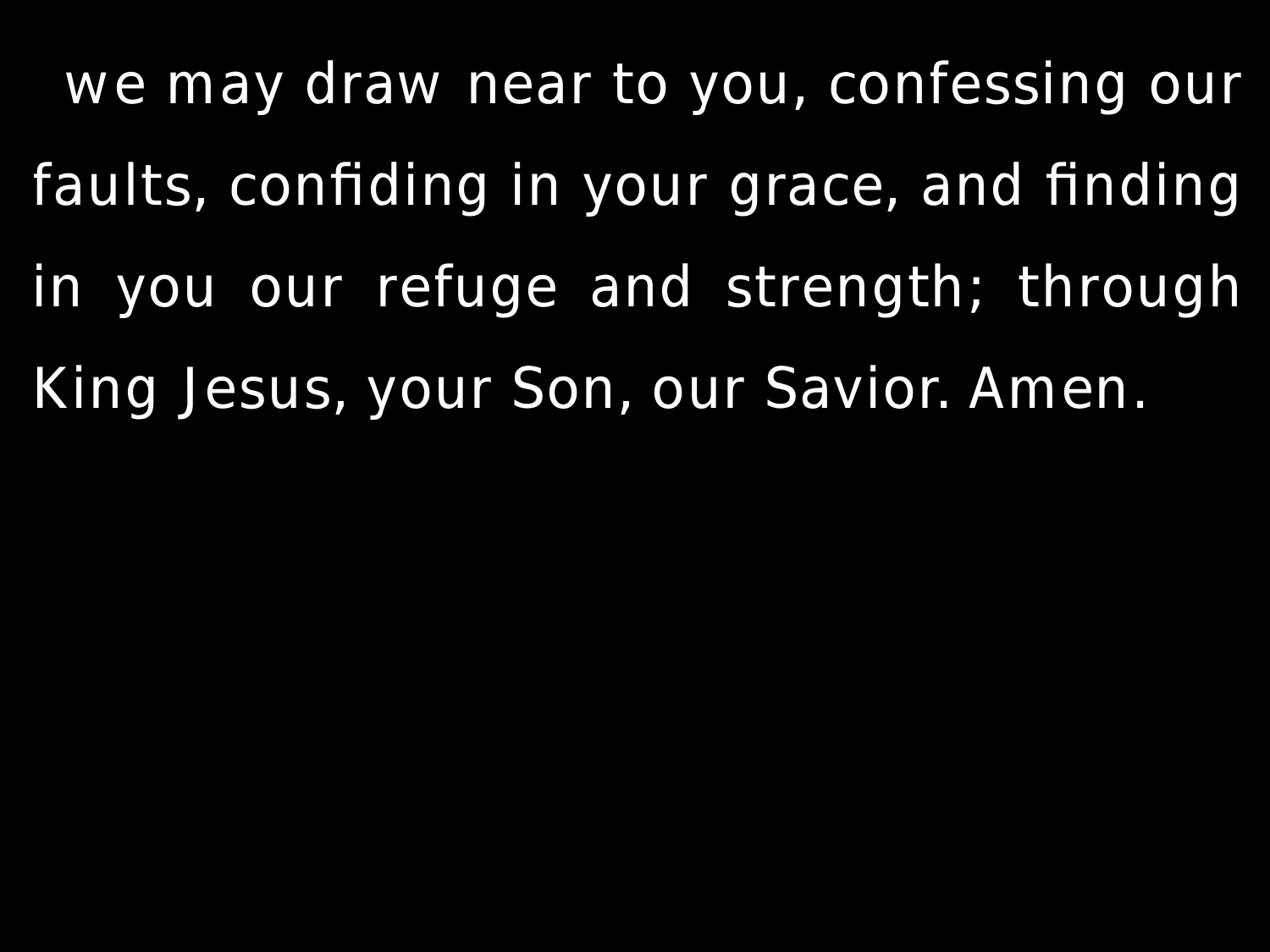

we may draw near to you, confessing our faults, confiding in your grace, and finding in you our refuge and strength; through King Jesus, your Son, our Savior. Amen.